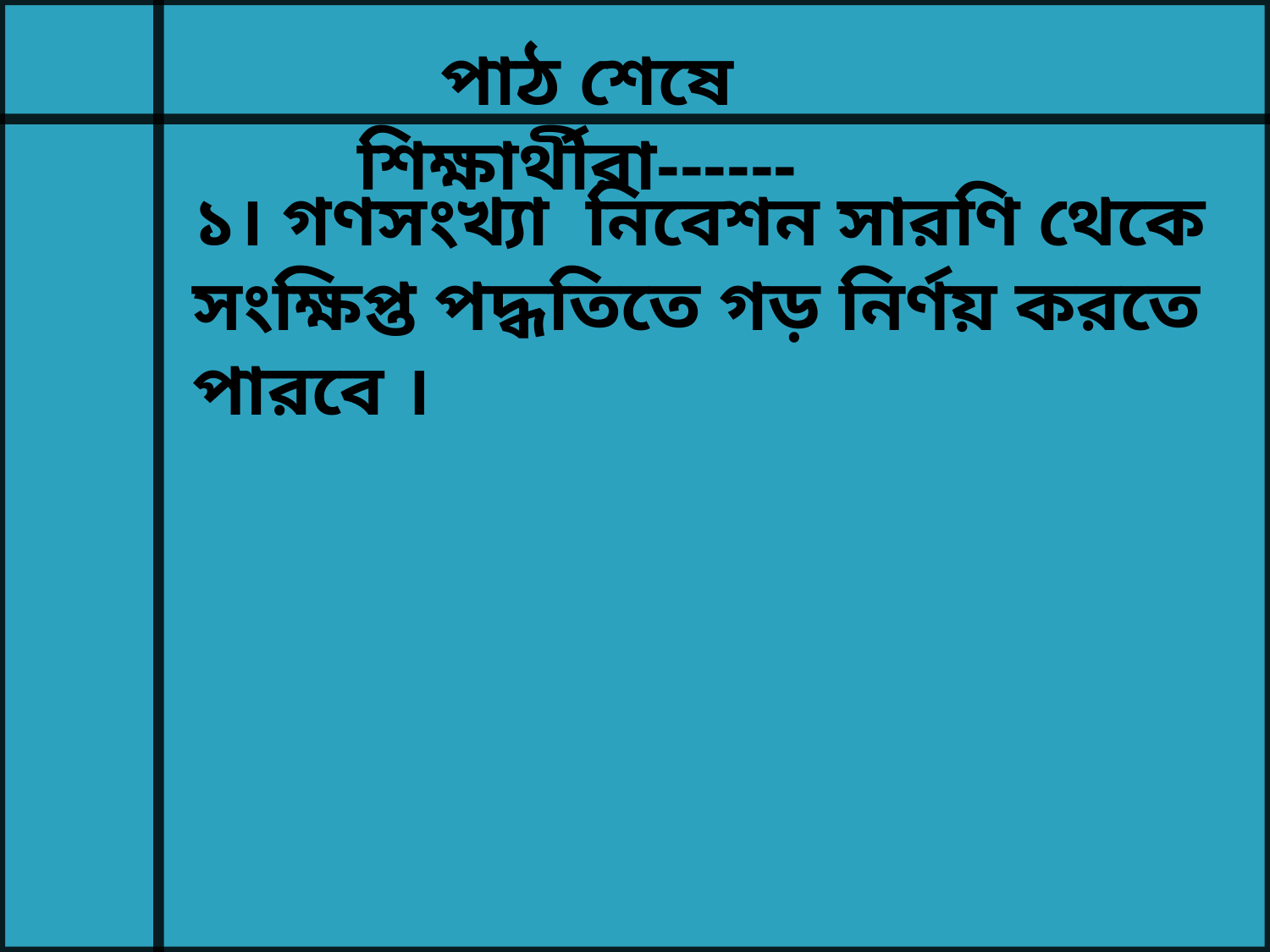

পাঠ শেষে শিক্ষার্থীরা------
১। গণসংখ্যা  নিবেশন সারণি থেকে সংক্ষিপ্ত পদ্ধতিতে গড় নির্ণয় করতে পারবে ।